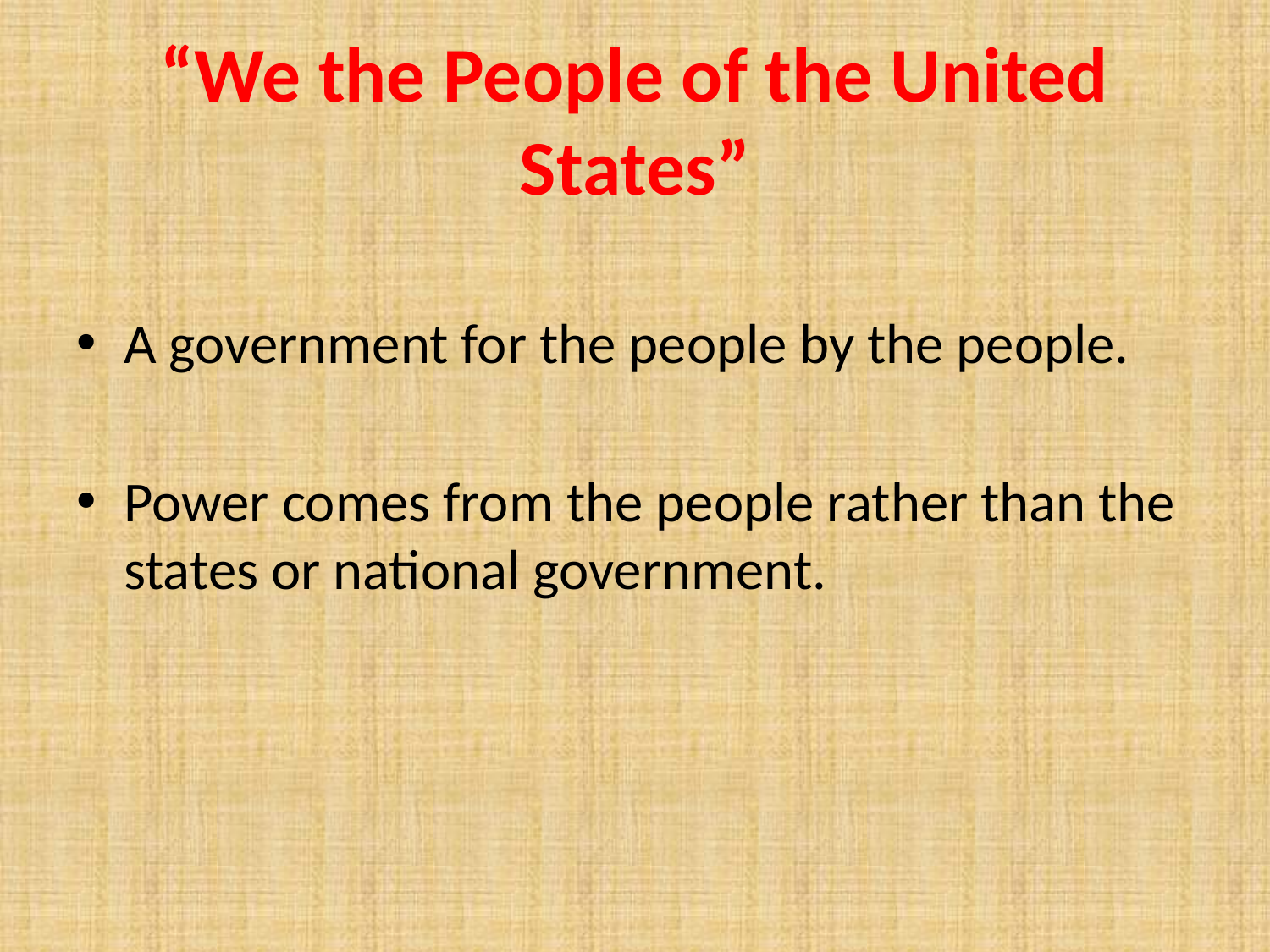

# “We the People of the United States”

A government for the people by the people.

Power comes from the people rather than the states or national government.